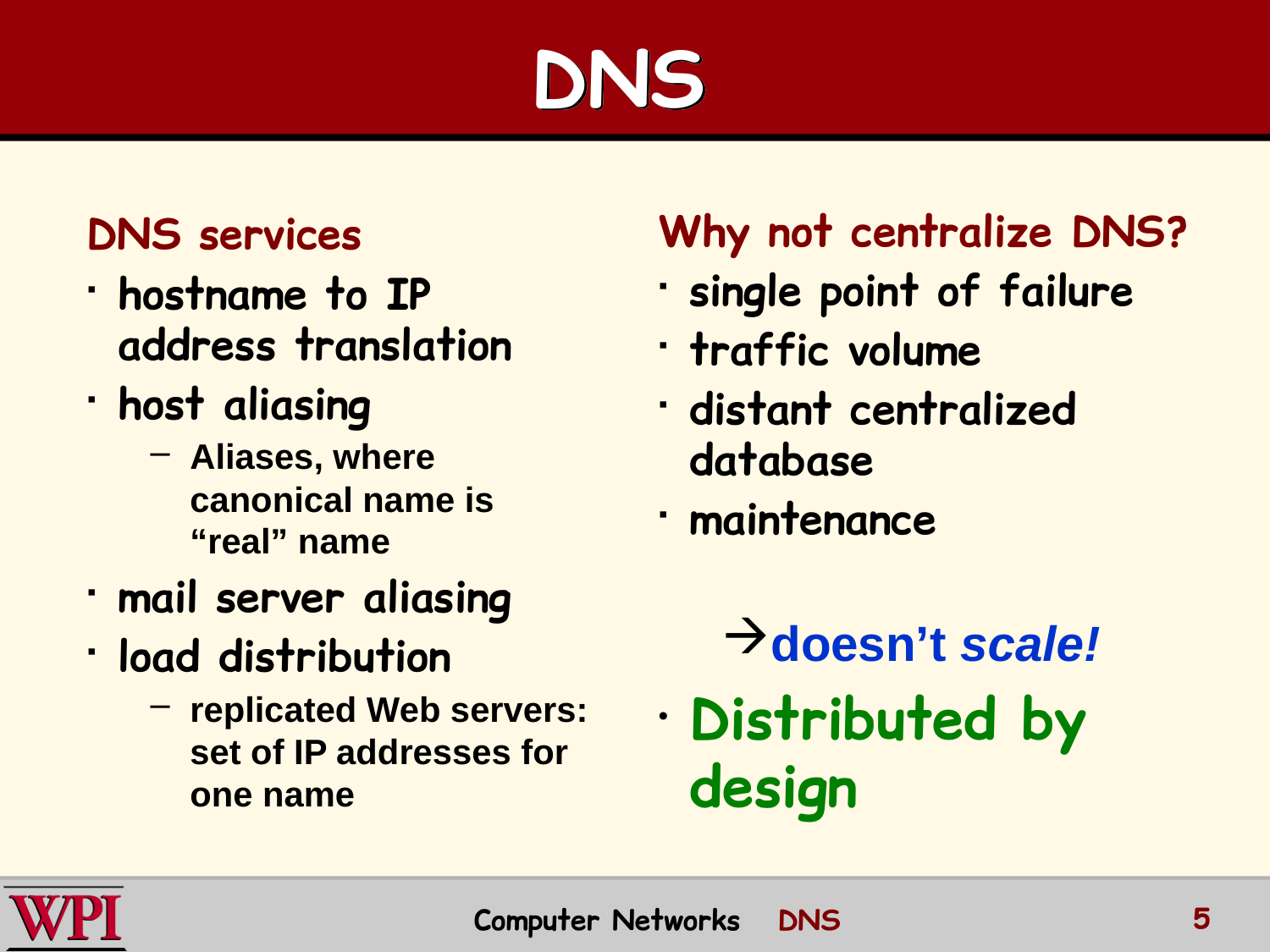

# DNS
Why not centralize DNS?
single point of failure
traffic volume
distant centralized database
maintenance

doesn’t scale!
Distributed by design
DNS services
hostname to IP address translation
host aliasing
Aliases, where canonical name is “real” name
mail server aliasing
load distribution
replicated Web servers: set of IP addresses for one name

5
Computer Networks   DNS